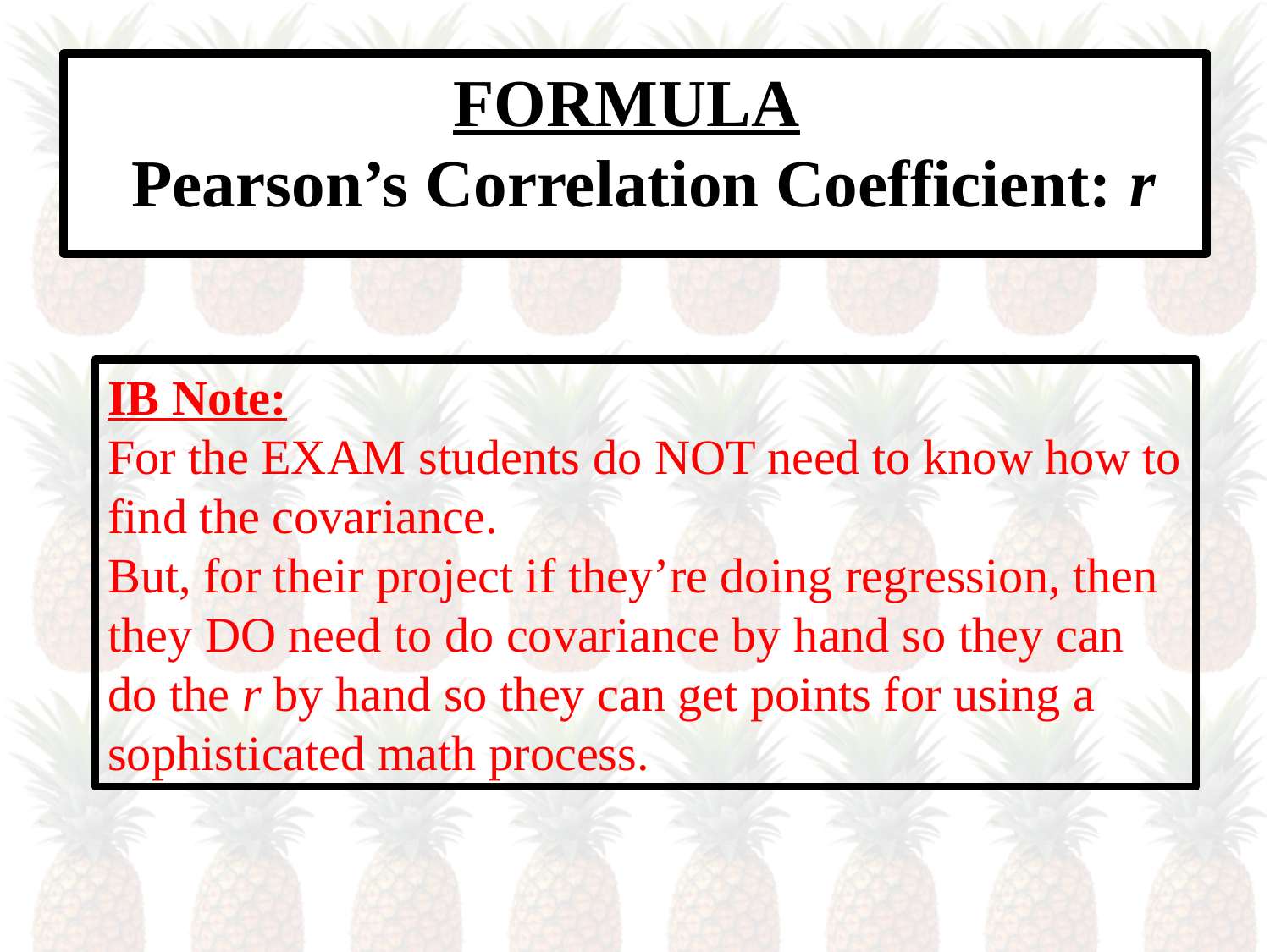

# FORMULA Pearson’s Correlation Coefficient: r
IB Note:
For the EXAM students do NOT need to know how to find the covariance.
But, for their project if they’re doing regression, then they DO need to do covariance by hand so they can do the r by hand so they can get points for using a sophisticated math process.